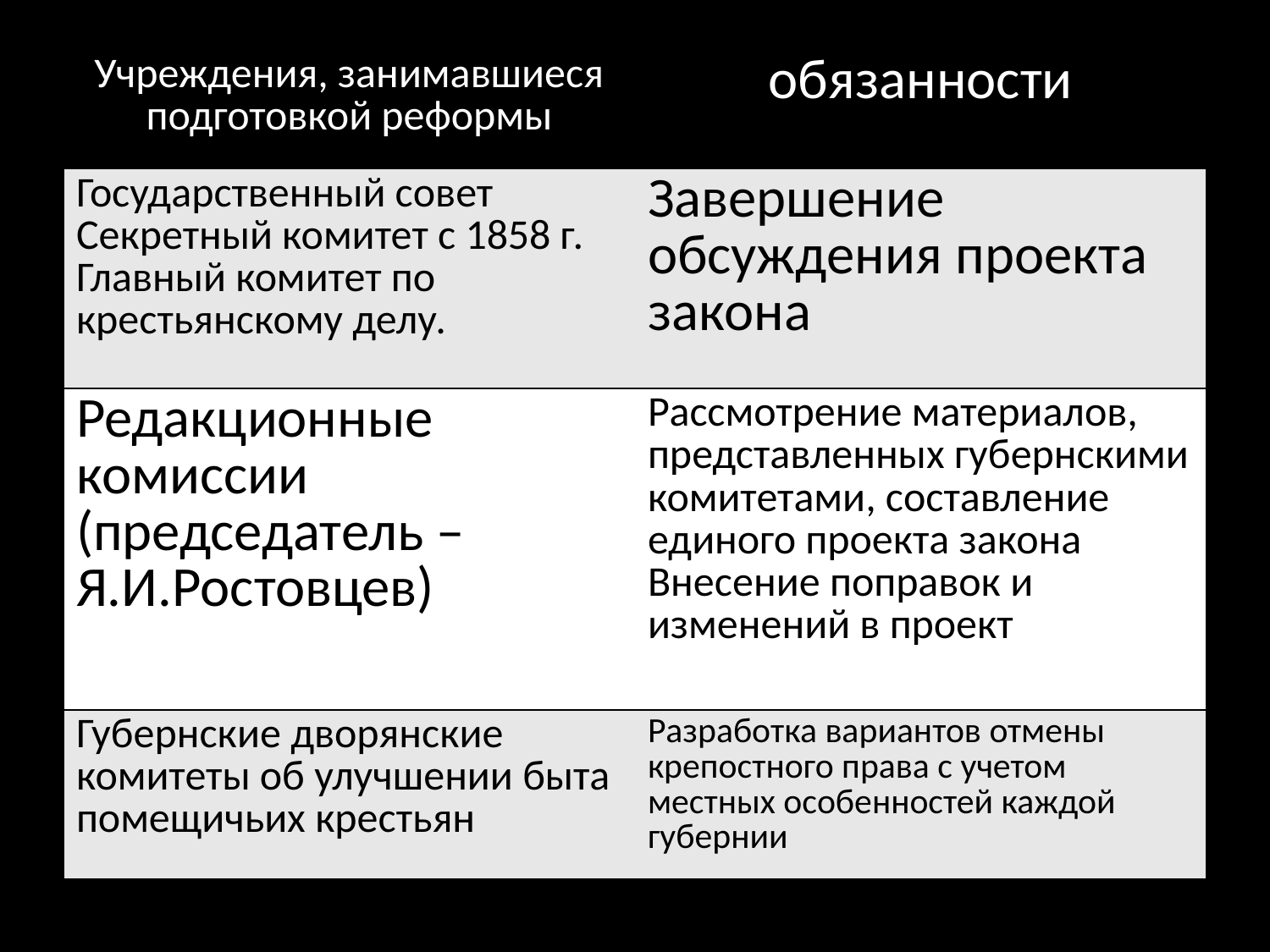

#
| Учреждения, занимавшиеся подготовкой реформы | обязанности |
| --- | --- |
| Государственный совет Секретный комитет с 1858 г. Главный комитет по крестьянскому делу. | Завершение обсуждения проекта закона |
| Редакционные комиссии (председатель – Я.И.Ростовцев) | Рассмотрение материалов, представленных губернскими комитетами, составление единого проекта закона Внесение поправок и изменений в проект |
| Губернские дворянские комитеты об улучшении быта помещичьих крестьян | Разработка вариантов отмены крепостного права с учетом местных особенностей каждой губернии |